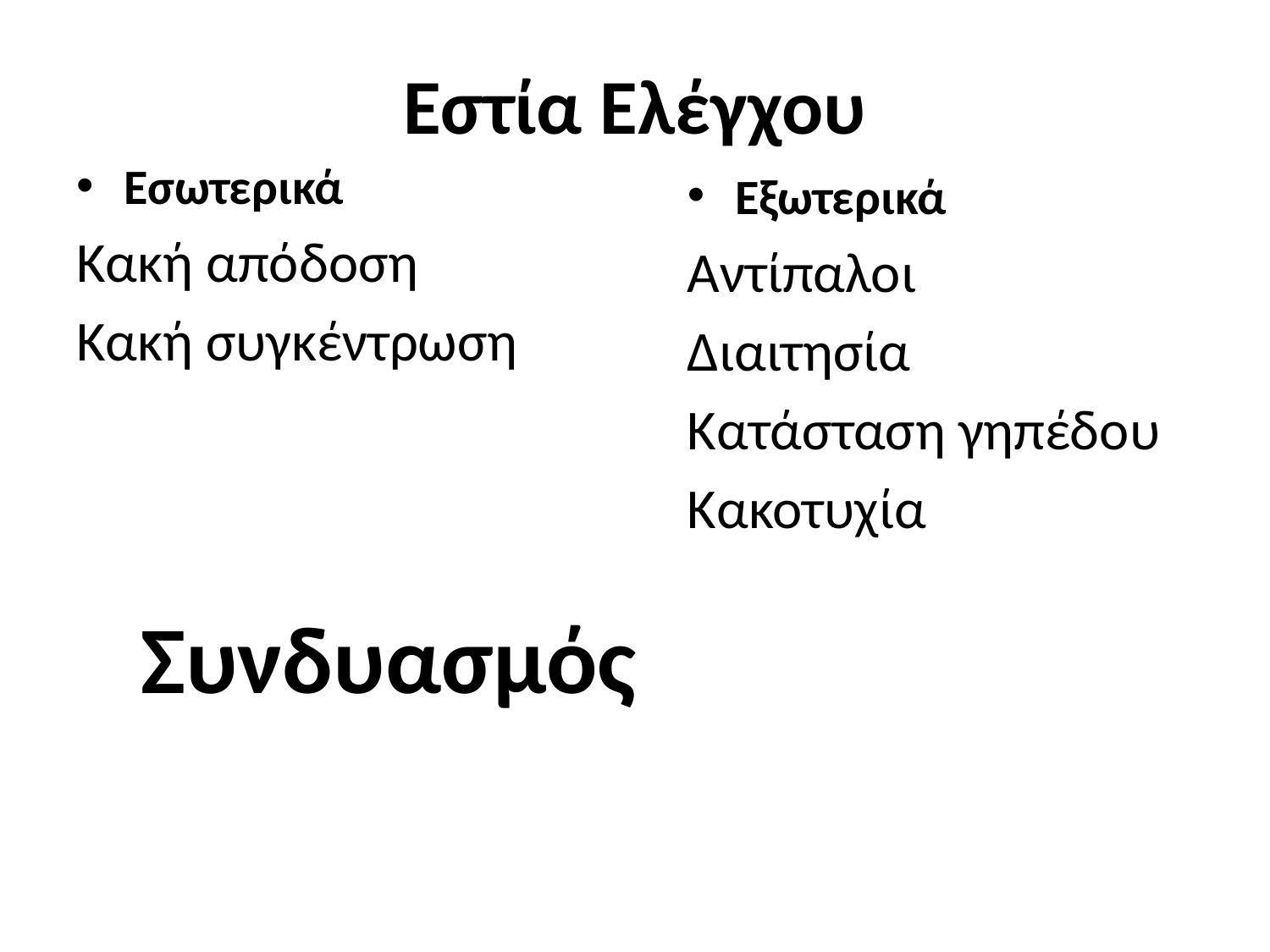

# Εστία Ελέγχου
Εσωτερικά
Κακή απόδοση
Κακή συγκέντρωση

   Συνδυασμός
Εξωτερικά
Αντίπαλοι
Διαιτησία
Κατάσταση γηπέδου
Κακοτυχία